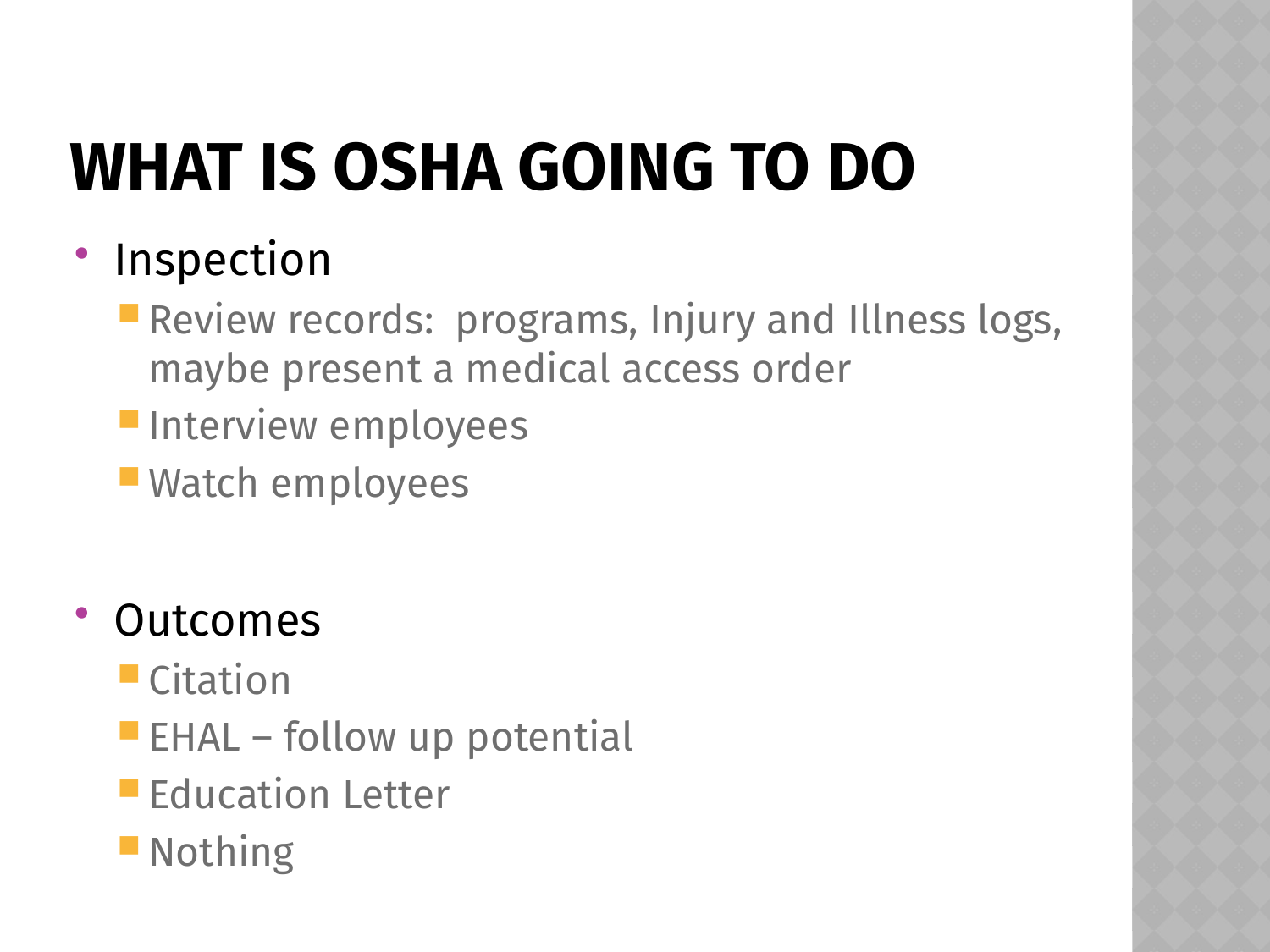

# What Is OSHA Going to Do
Inspection
Review records:  programs, Injury and Illness logs, maybe present a medical access order
Interview employees
Watch employees

Outcomes
Citation
EHAL – follow up potential
Education Letter
Nothing